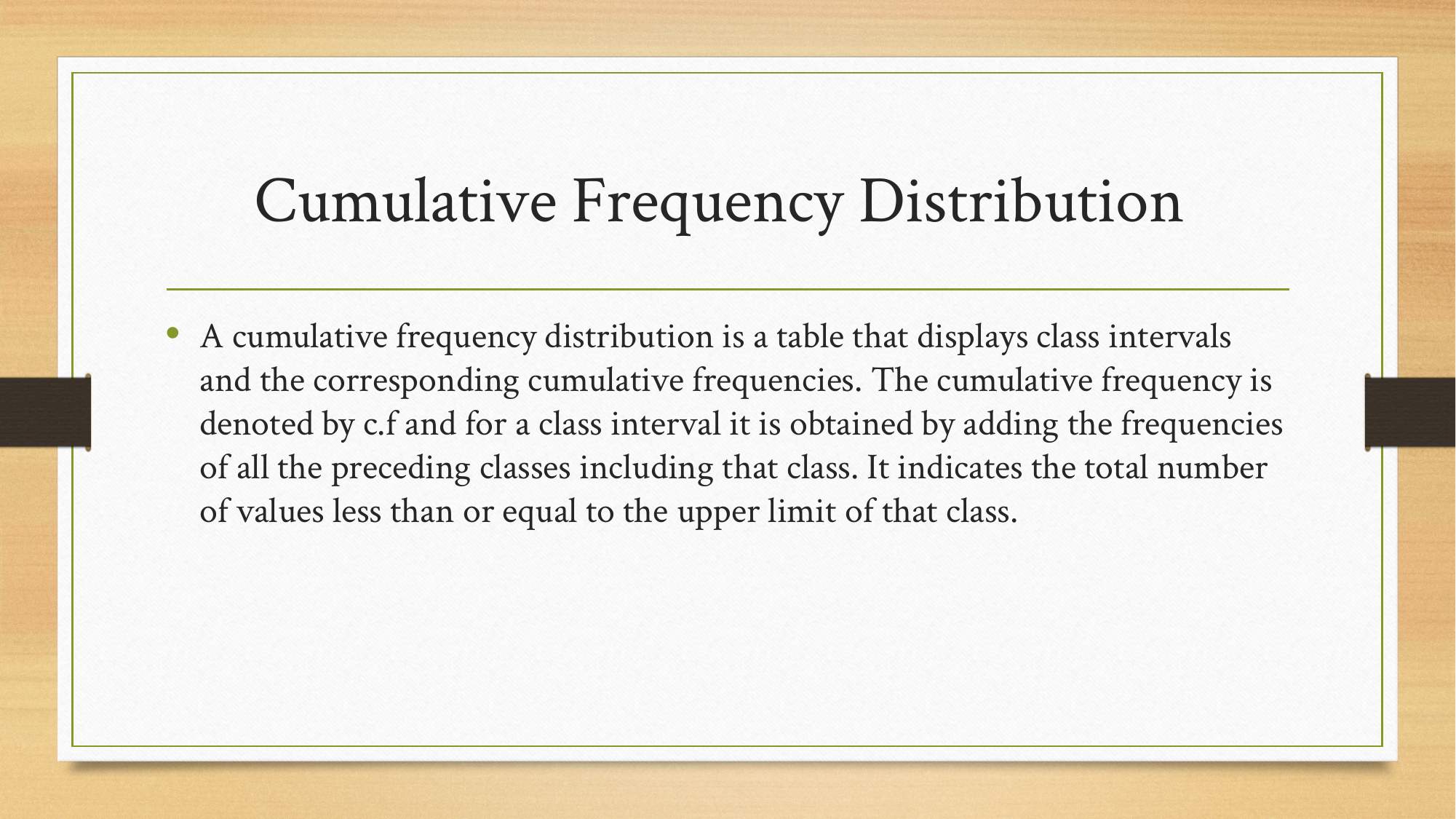

# Cumulative Frequency Distribution
A cumulative frequency distribution is a table that displays class intervals and the corresponding cumulative frequencies. The cumulative frequency is denoted by c.f and for a class interval it is obtained by adding the frequencies of all the preceding classes including that class. It indicates the total number of values less than or equal to the upper limit of that class.